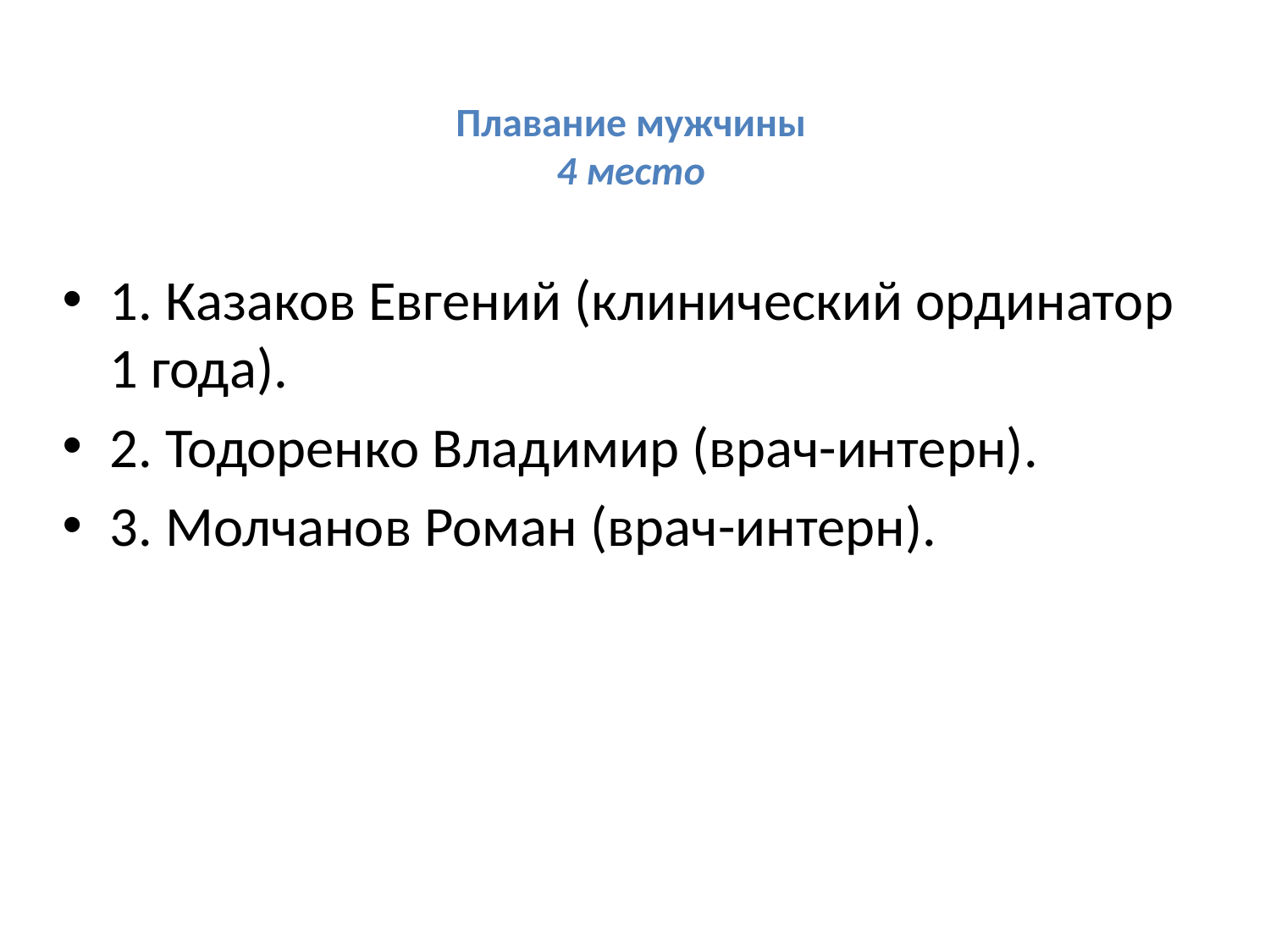

# Плавание мужчины 4 место
1. Казаков Евгений (клинический ординатор 1 года).
2. Тодоренко Владимир (врач-интерн).
3. Молчанов Роман (врач-интерн).